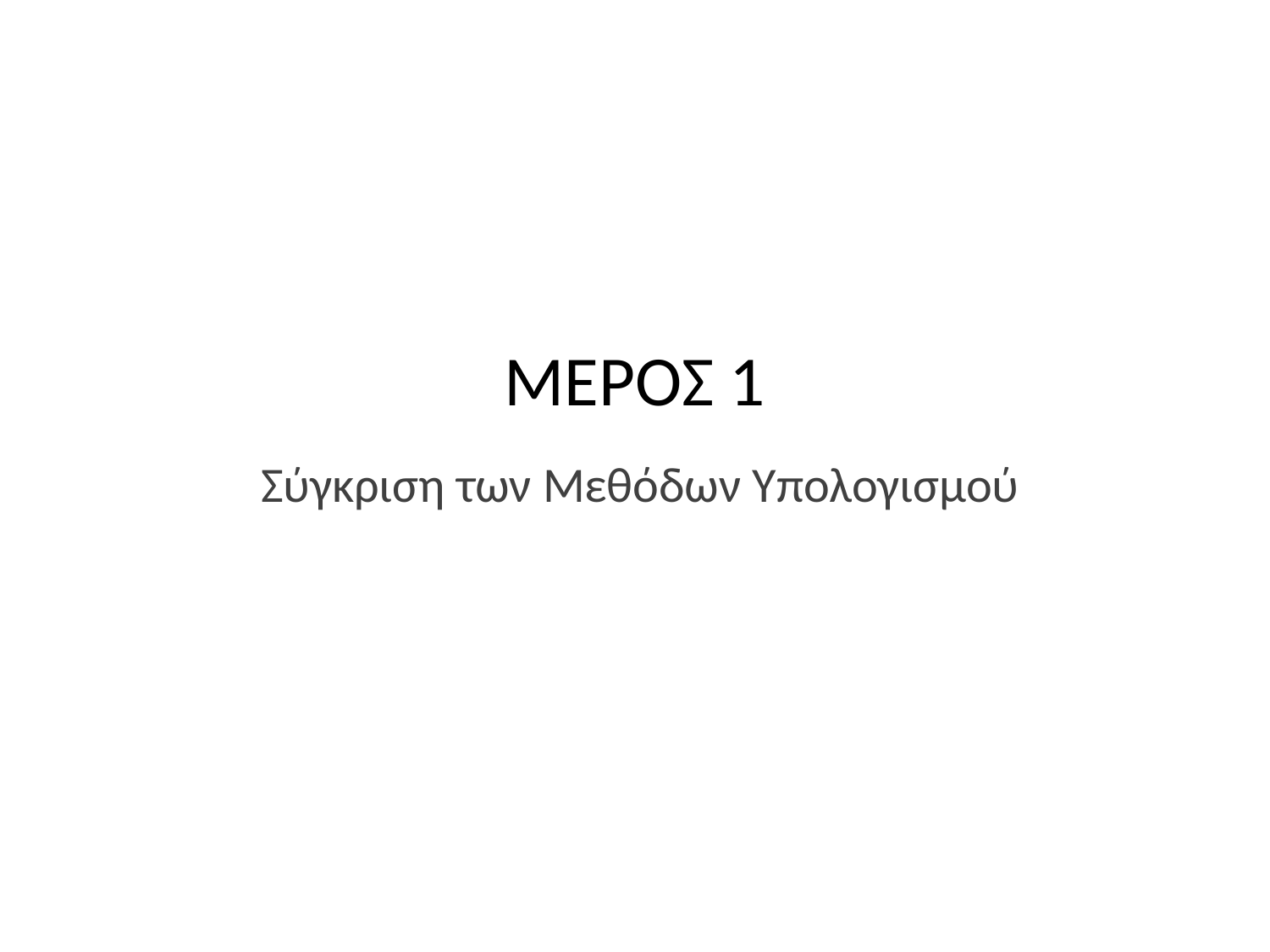

# Μεροσ 1
Σύγκριση των Μεθόδων Υπολογισμού